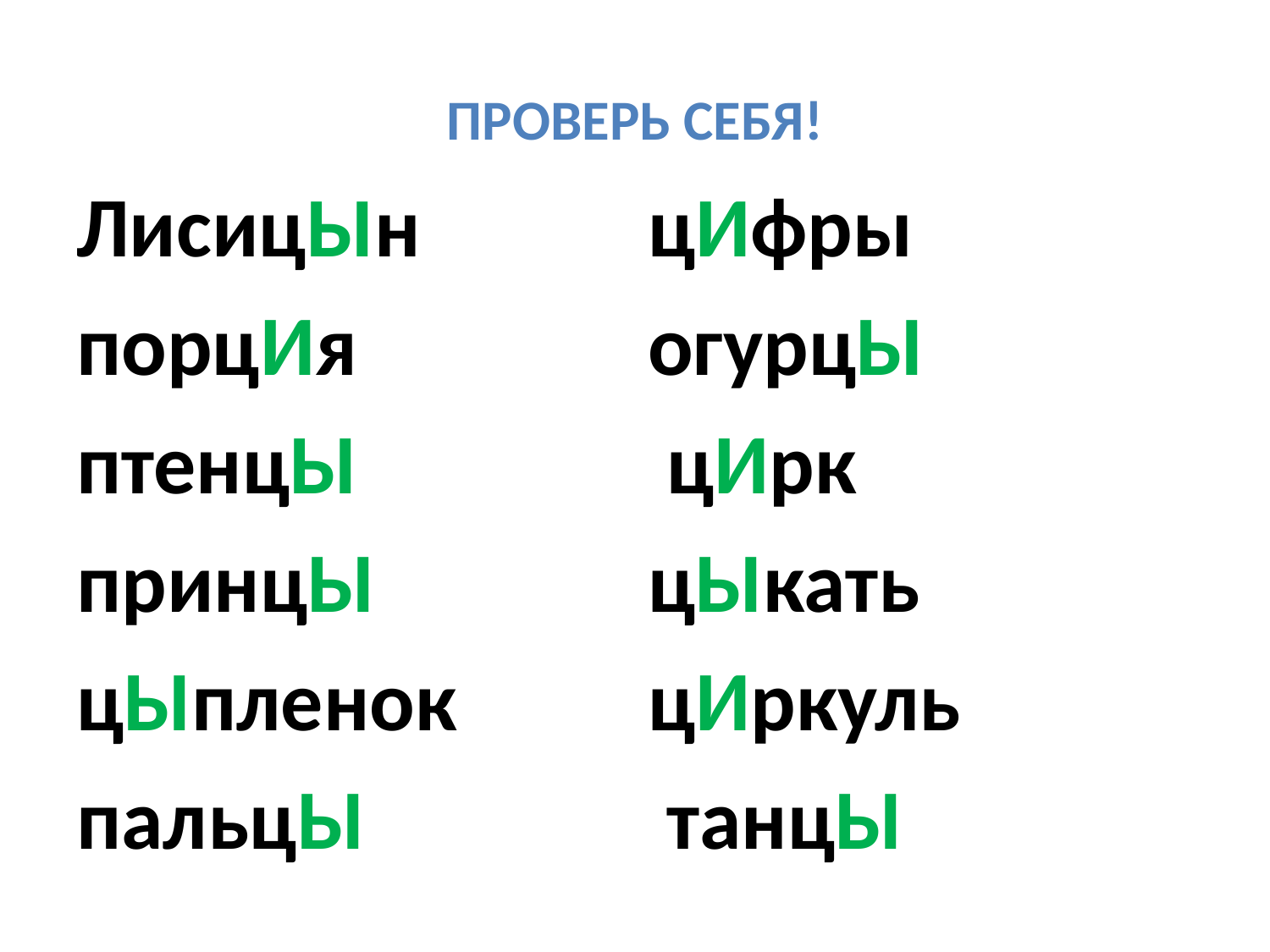

# ПРОВЕРЬ СЕБЯ!
ЛисицЫн
порцИя
птенцЫ
принцЫ
цЫпленок
пальцЫ
цИфры
огурцЫ
 цИрк
цЫкать
цИркуль
 танцЫ